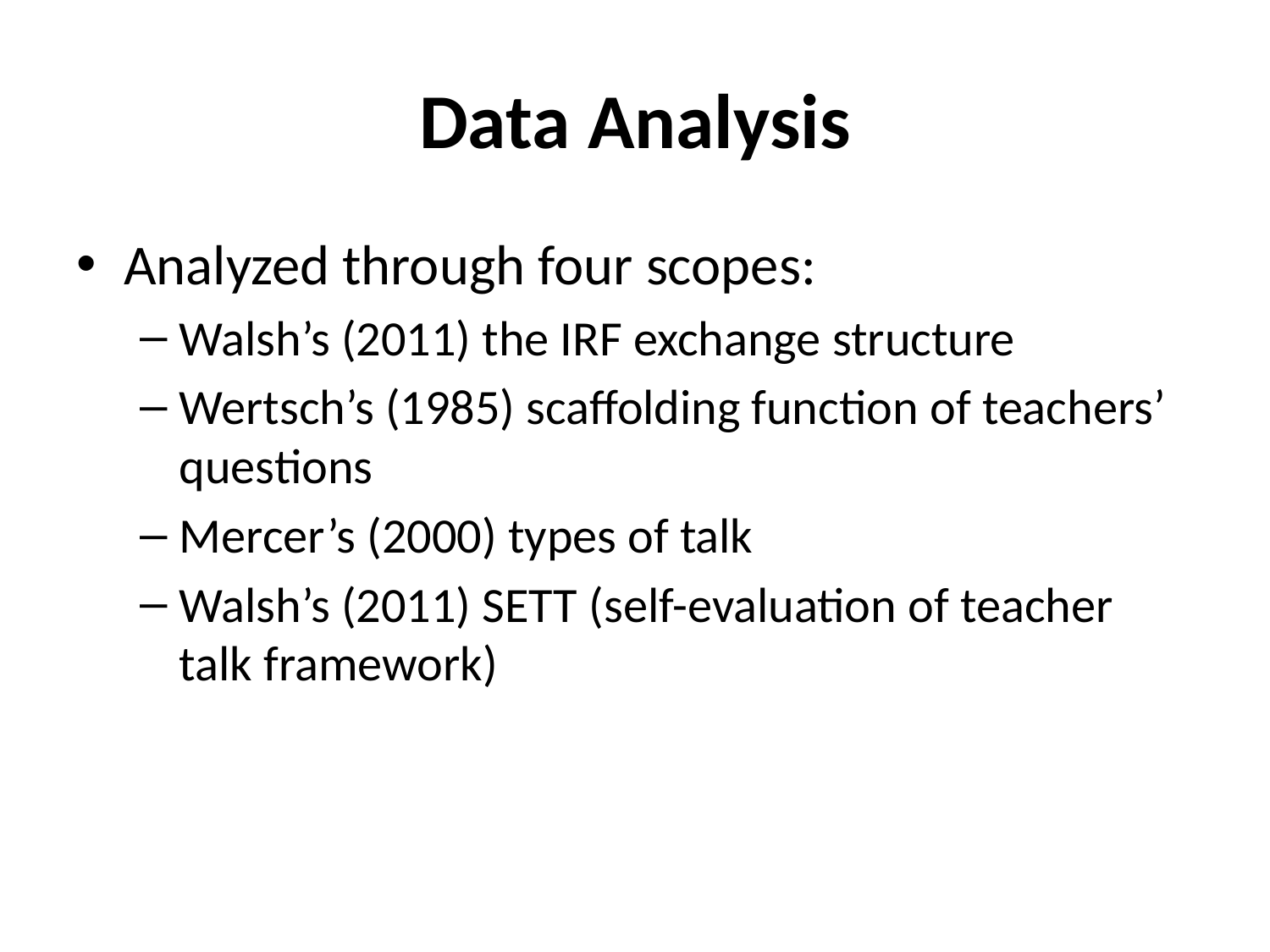

# Data Analysis
Analyzed through four scopes:
Walsh’s (2011) the IRF exchange structure
Wertsch’s (1985) scaffolding function of teachers’ questions
Mercer’s (2000) types of talk
Walsh’s (2011) SETT (self-evaluation of teacher talk framework)